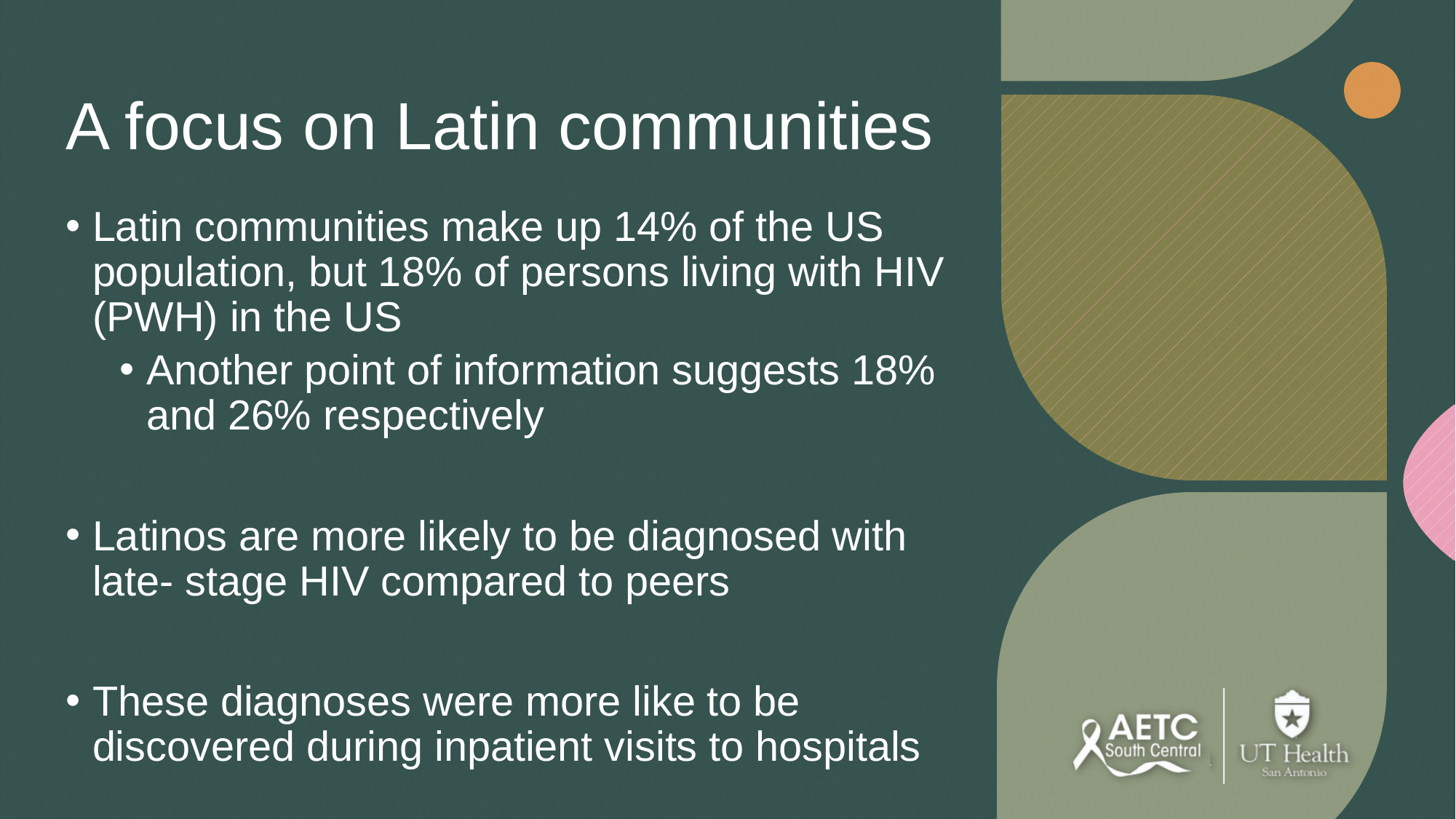

# A focus on Latin communities
Latin communities make up 14% of the US population, but 18% of persons living with HIV (PWH) in the US
Another point of information suggests 18% and 26% respectively

Latinos are more likely to be diagnosed with late- stage HIV compared to peers

These diagnoses were more like to be discovered during inpatient visits to hospitals